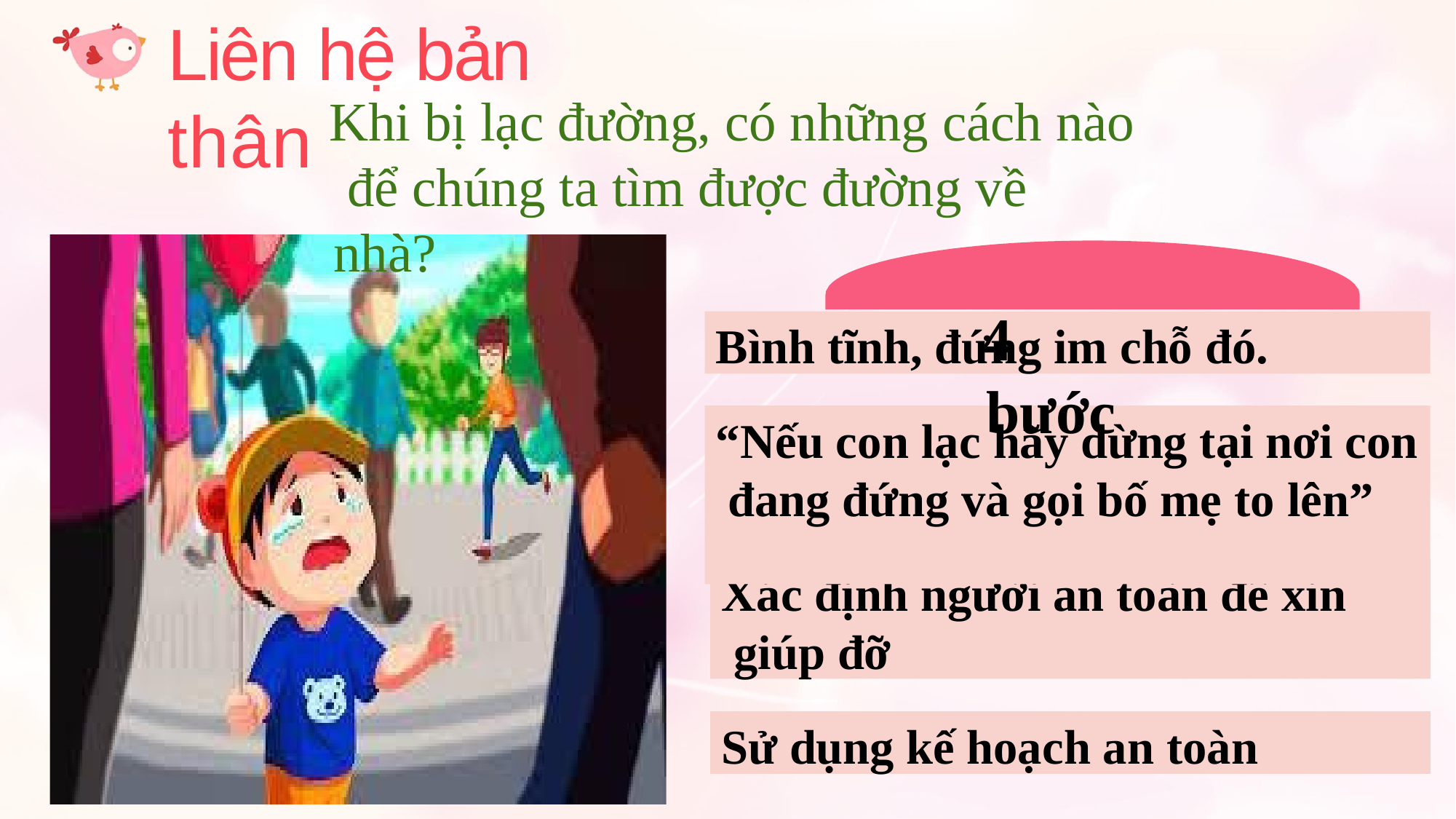

# Liên hệ bản thân
Khi bị lạc đường, có những cách nào  để chúng ta tìm được đường về nhà?
4 bước

Bình tĩnh, đứng im chỗ đó.
“Nếu con lạc hãy dừng tại nơi con  đang đứng và gọi bố mẹ to lên”
Xác định người an toàn để xin  giúp đỡ
Sử dụng kế hoạch an toàn